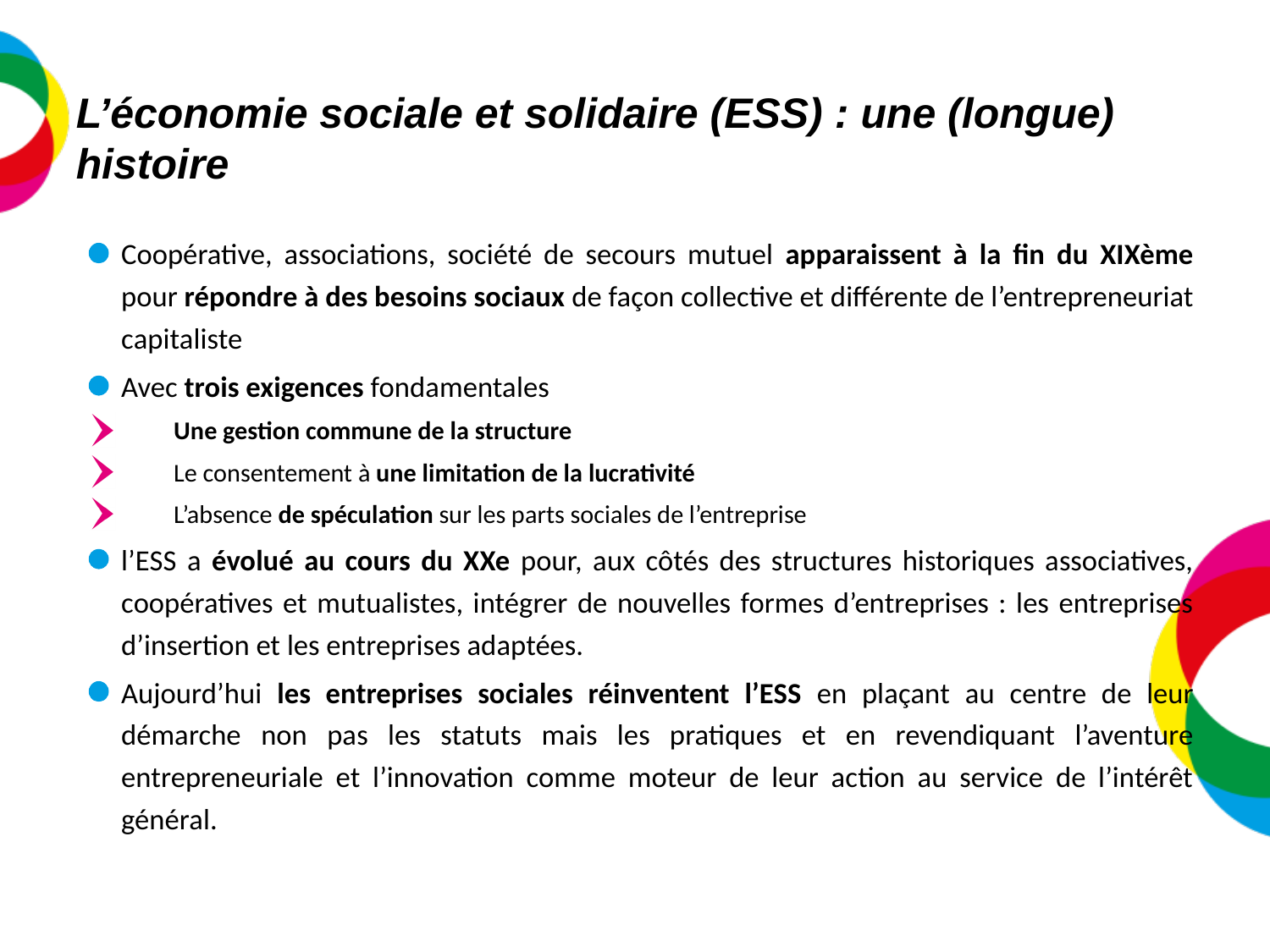

# L’économie sociale et solidaire (ESS) : une (longue) histoire
Coopérative, associations, société de secours mutuel apparaissent à la fin du XIXème pour répondre à des besoins sociaux de façon collective et différente de l’entrepreneuriat capitaliste
Avec trois exigences fondamentales
Une gestion commune de la structure
Le consentement à une limitation de la lucrativité
L’absence de spéculation sur les parts sociales de l’entreprise
l’ESS a évolué au cours du XXe pour, aux côtés des structures historiques associatives, coopératives et mutualistes, intégrer de nouvelles formes d’entreprises : les entreprises d’insertion et les entreprises adaptées.
Aujourd’hui les entreprises sociales réinventent l’ESS en plaçant au centre de leur démarche non pas les statuts mais les pratiques et en revendiquant l’aventure entrepreneuriale et l’innovation comme moteur de leur action au service de l’intérêt général.